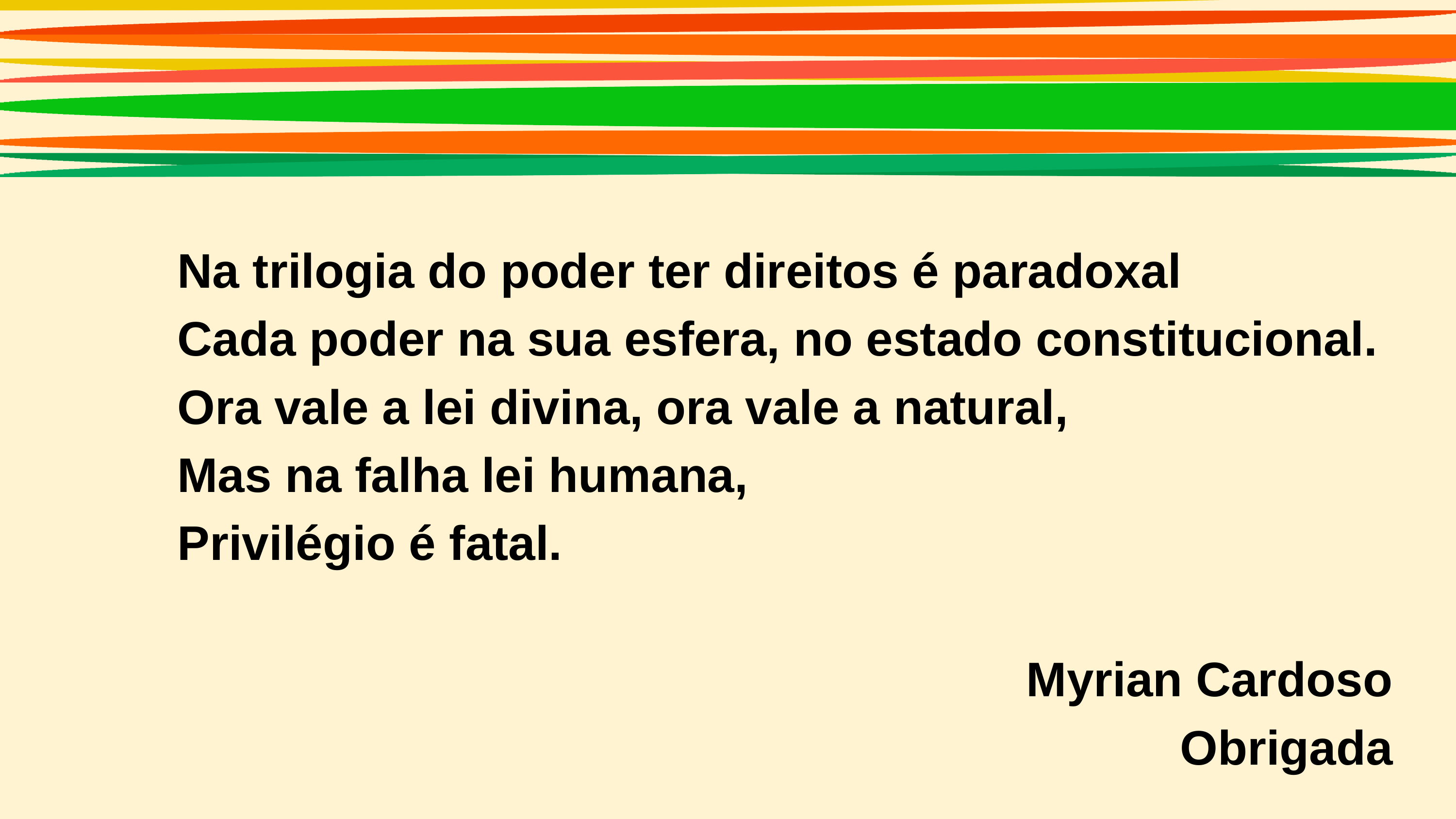

Na trilogia do poder ter direitos é paradoxal
Cada poder na sua esfera, no estado constitucional.
Ora vale a lei divina, ora vale a natural,
Mas na falha lei humana,
Privilégio é fatal.

Myrian Cardoso
Obrigada